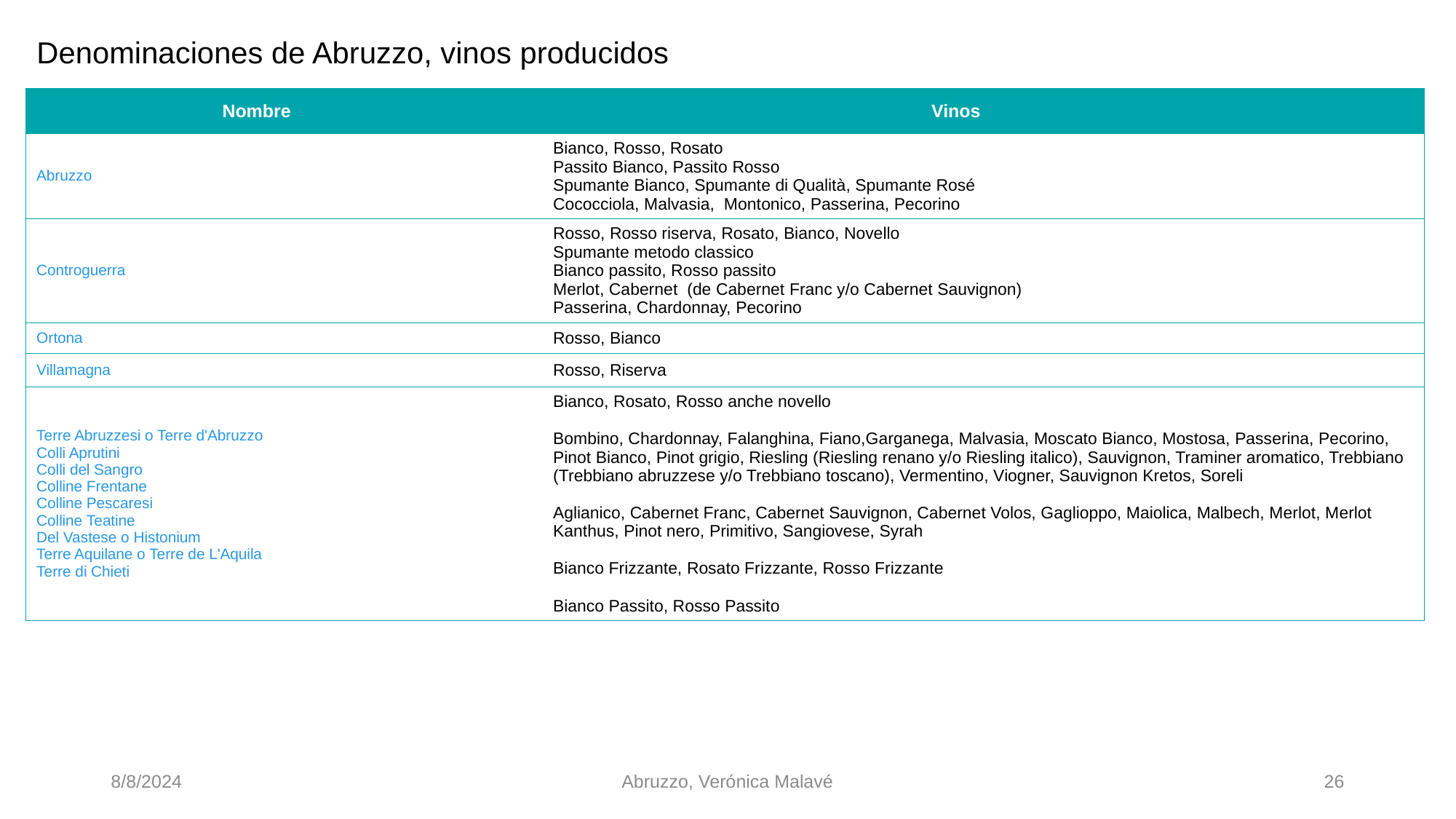

Denominaciones de Abruzzo, vinos producidos
| Nombre | Vinos |
| --- | --- |
| Abruzzo | Bianco, Rosso, Rosato Passito Bianco, Passito Rosso Spumante Bianco, Spumante di Qualità, Spumante Rosé Cococciola, Malvasia,  Montonico, Passerina, Pecorino |
| Controguerra | Rosso, Rosso riserva, Rosato, Bianco, Novello Spumante metodo classico Bianco passito, Rosso passito Merlot, Cabernet (de Cabernet Franc y/o Cabernet Sauvignon) Passerina, Chardonnay, Pecorino |
| Ortona | Rosso, Bianco |
| Villamagna | Rosso, Riserva |
| Terre Abruzzesi o Terre d'Abruzzo Colli Aprutini Colli del Sangro Colline Frentane Colline Pescaresi Colline Teatine Del Vastese o Histonium Terre Aquilane o Terre de L'Aquila Terre di Chieti | Bianco, Rosato, Rosso anche novello Bombino, Chardonnay, Falanghina, Fiano,Garganega, Malvasia, Moscato Bianco, Mostosa, Passerina, Pecorino, Pinot Bianco, Pinot grigio, Riesling (Riesling renano y/o Riesling italico), Sauvignon, Traminer aromatico, Trebbiano (Trebbiano abruzzese y/o Trebbiano toscano), Vermentino, Viogner, Sauvignon Kretos, Soreli Aglianico, Cabernet Franc, Cabernet Sauvignon, Cabernet Volos, Gaglioppo, Maiolica, Malbech, Merlot, Merlot Kanthus, Pinot nero, Primitivo, Sangiovese, Syrah Bianco Frizzante, Rosato Frizzante, Rosso Frizzante Bianco Passito, Rosso Passito |
8/8/2024
Abruzzo, Verónica Malavé
26